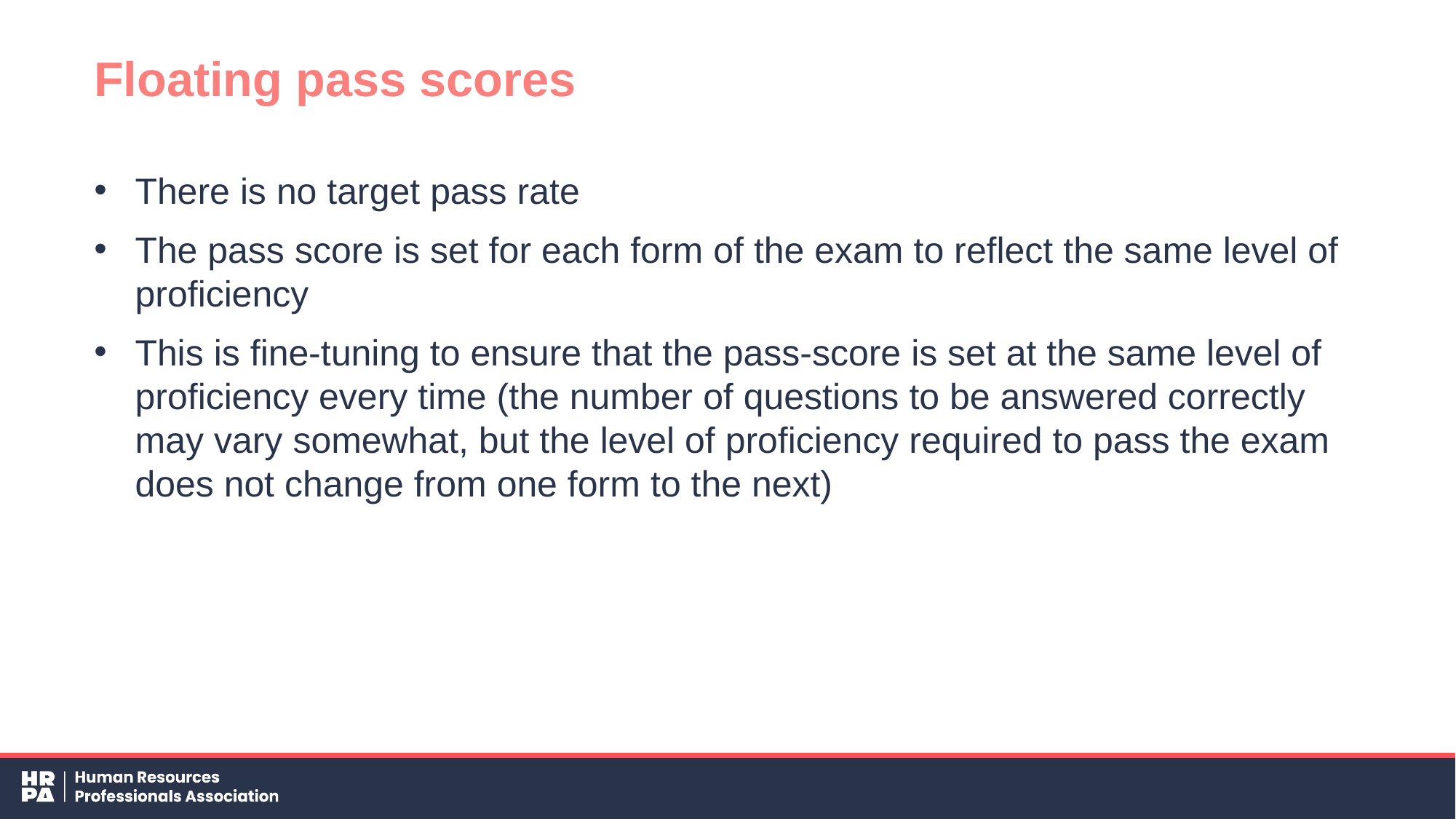

# Floating pass scores
There is no target pass rate
The pass score is set for each form of the exam to reflect the same level of proficiency
This is fine-tuning to ensure that the pass-score is set at the same level of proficiency every time (the number of questions to be answered correctly may vary somewhat, but the level of proficiency required to pass the exam does not change from one form to the next)